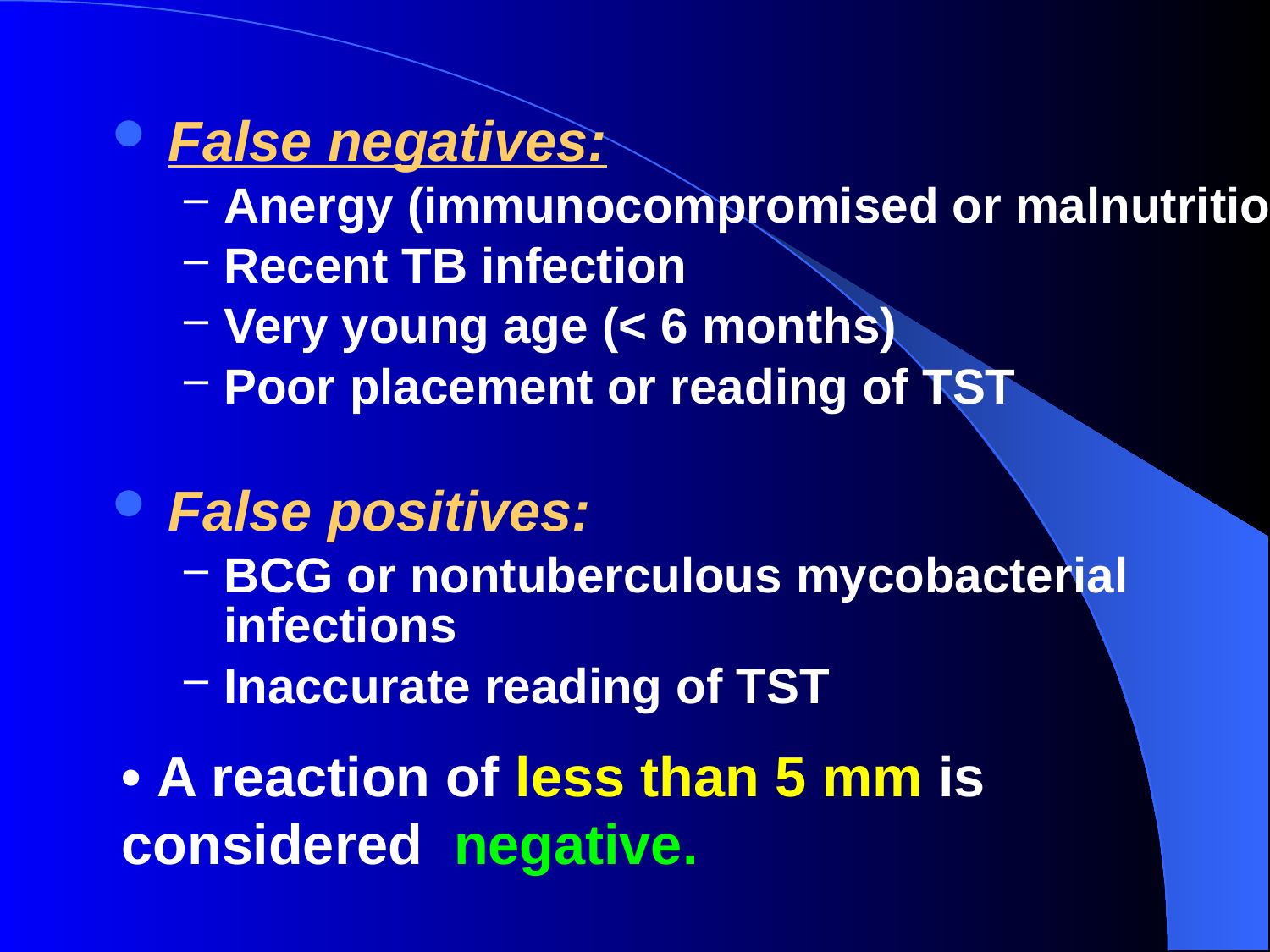

False negatives:
Anergy (immunocompromised or malnutrition)
Recent TB infection
Very young age (< 6 months)
Poor placement or reading of TST

False positives:
BCG or nontuberculous mycobacterial infections
Inaccurate reading of TST

• A reaction of less than 5 mm is considered  negative.